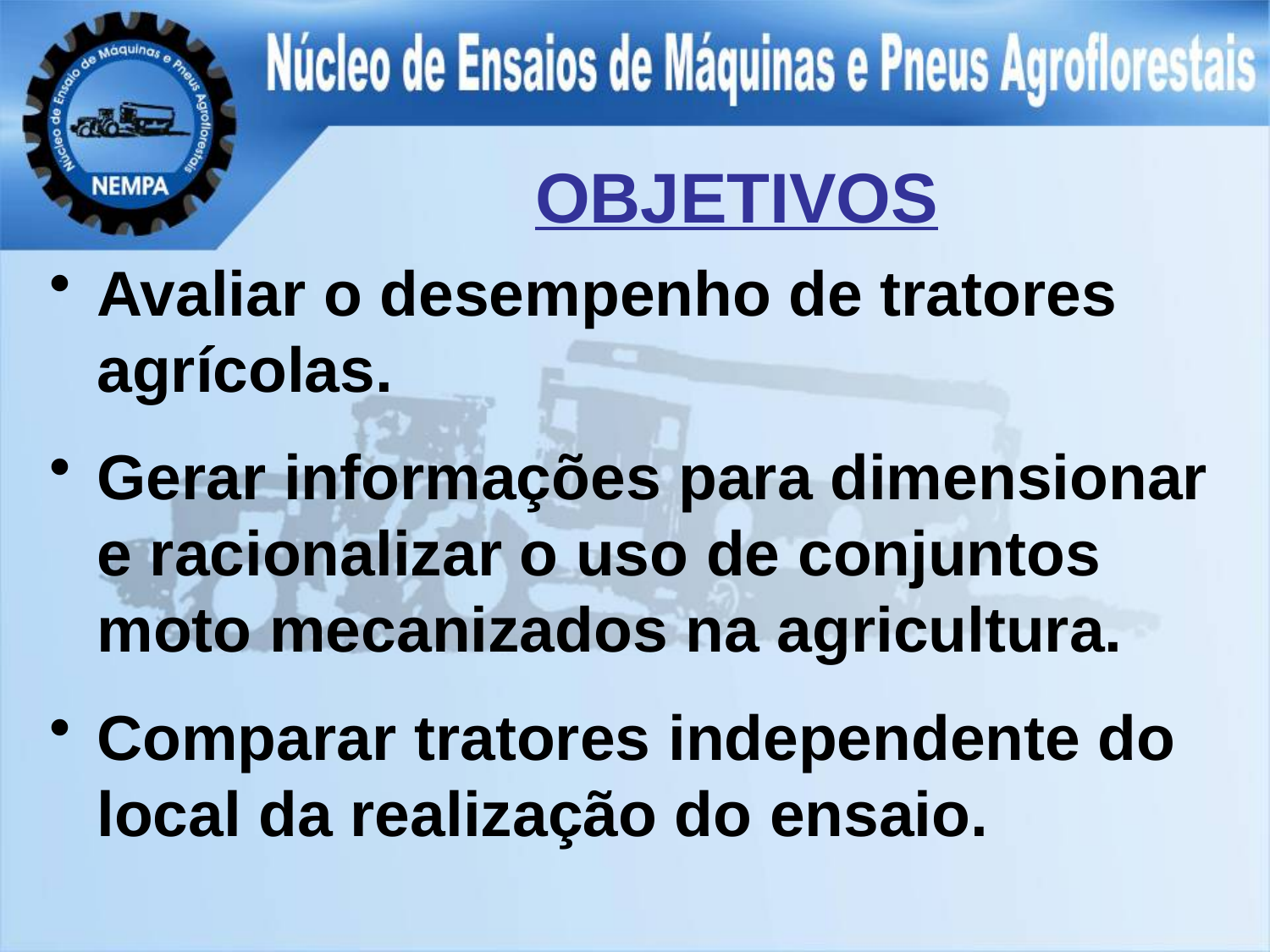

OBJETIVOS
Avaliar o desempenho de tratores agrícolas.
Gerar informações para dimensionar e racionalizar o uso de conjuntos moto mecanizados na agricultura.
Comparar tratores independente do local da realização do ensaio.